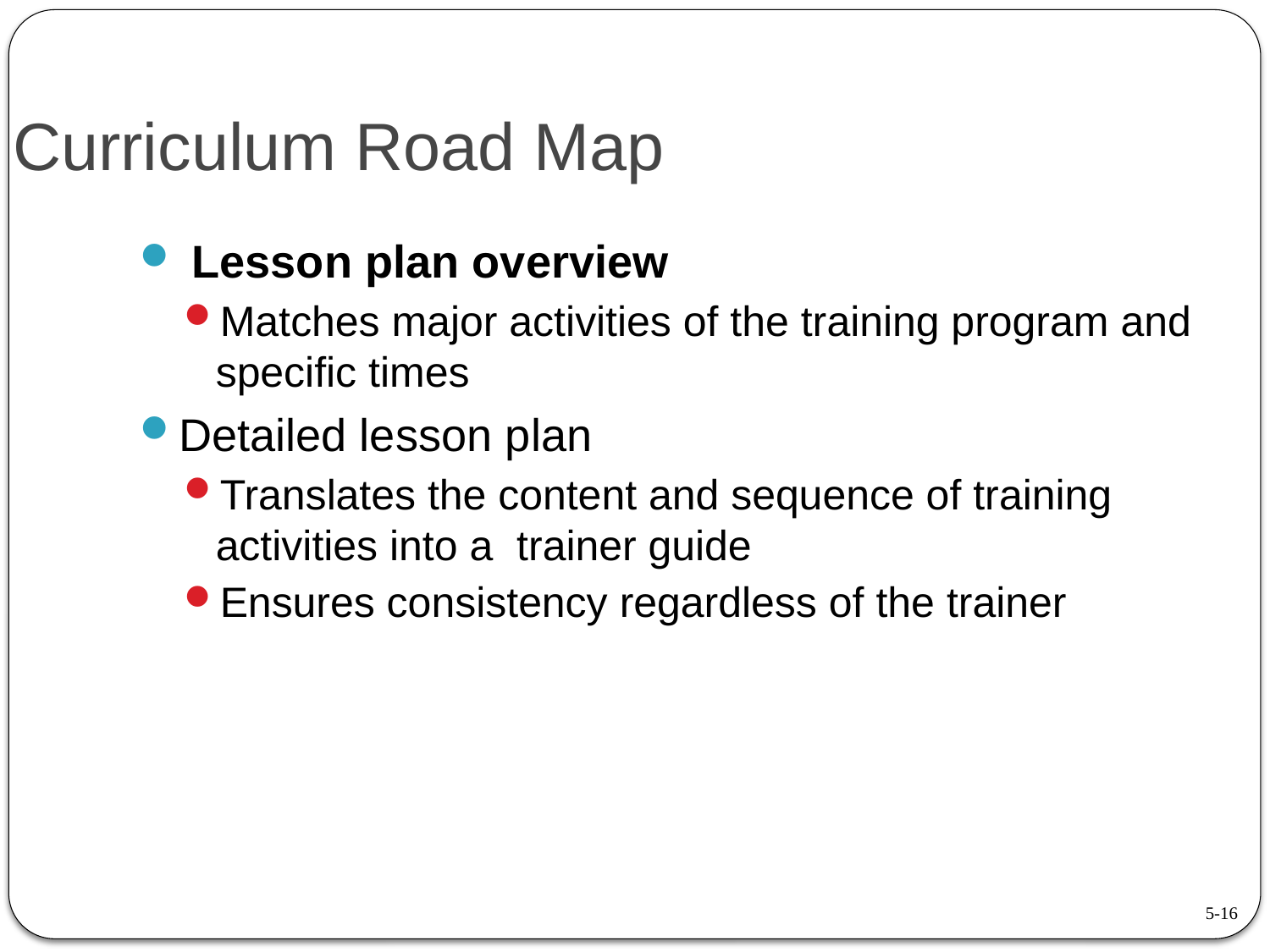

Curriculum Road Map
 Lesson plan overview
Matches major activities of the training program and specific times
Detailed lesson plan
Translates the content and sequence of training activities into a  trainer guide
Ensures consistency regardless of the trainer